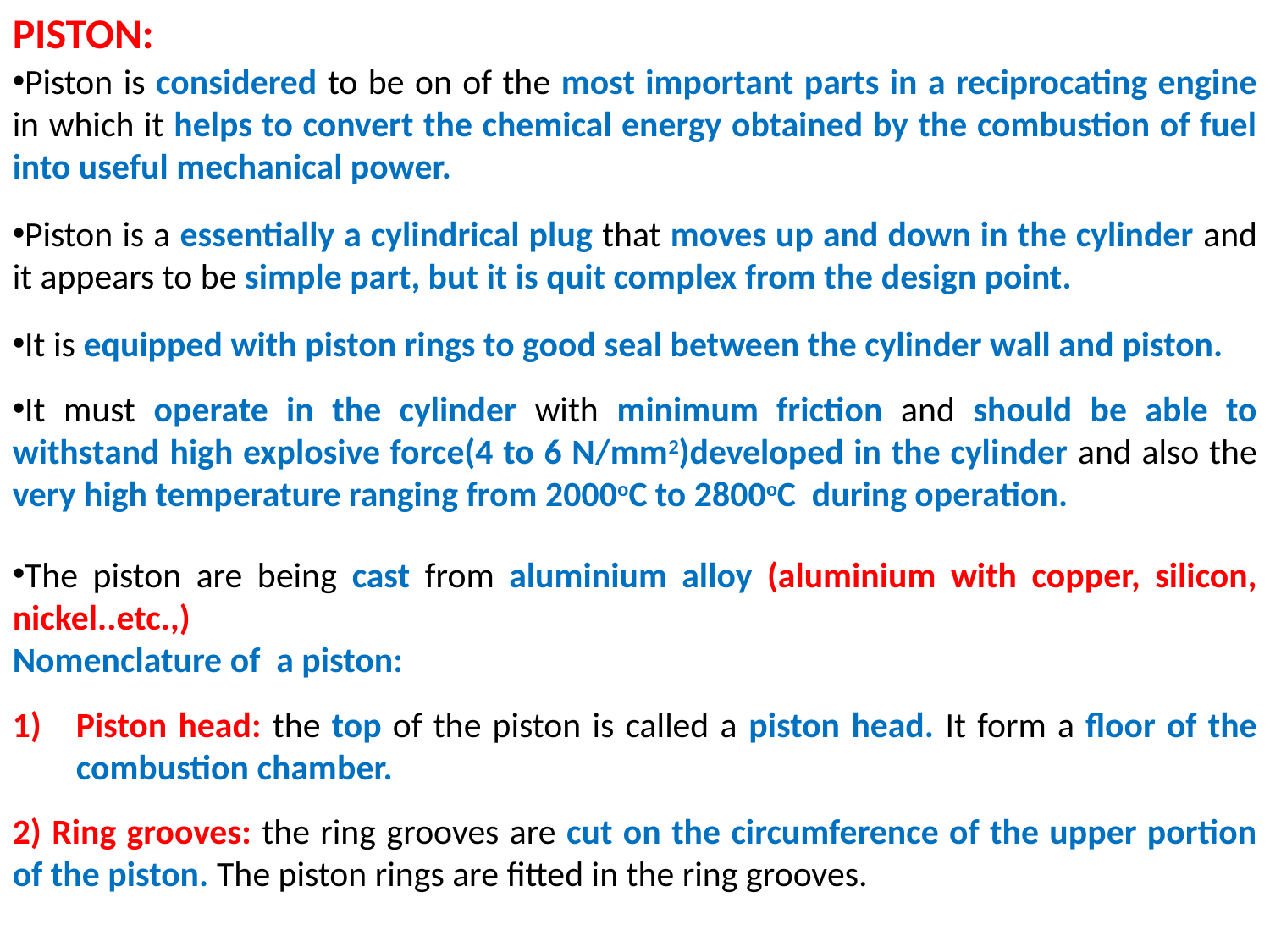

PISTON:
Piston is considered to be on of the most important parts in a reciprocating engine in which it helps to convert the chemical energy obtained by the combustion of fuel into useful mechanical power.

Piston is a essentially a cylindrical plug that moves up and down in the cylinder and it appears to be simple part, but it is quit complex from the design point.

It is equipped with piston rings to good seal between the cylinder wall and piston.

It must operate in the cylinder with minimum friction and should be able to withstand high explosive force(4 to 6 N/mm2)developed in the cylinder and also the very high temperature ranging from 2000oC to 2800oC  during operation.

The piston are being cast from aluminium alloy (aluminium with copper, silicon, nickel..etc.,)
Nomenclature of  a piston:

Piston head: the top of the piston is called a piston head. It form a floor of the combustion chamber.

2) Ring grooves: the ring grooves are cut on the circumference of the upper portion of the piston. The piston rings are fitted in the ring grooves.